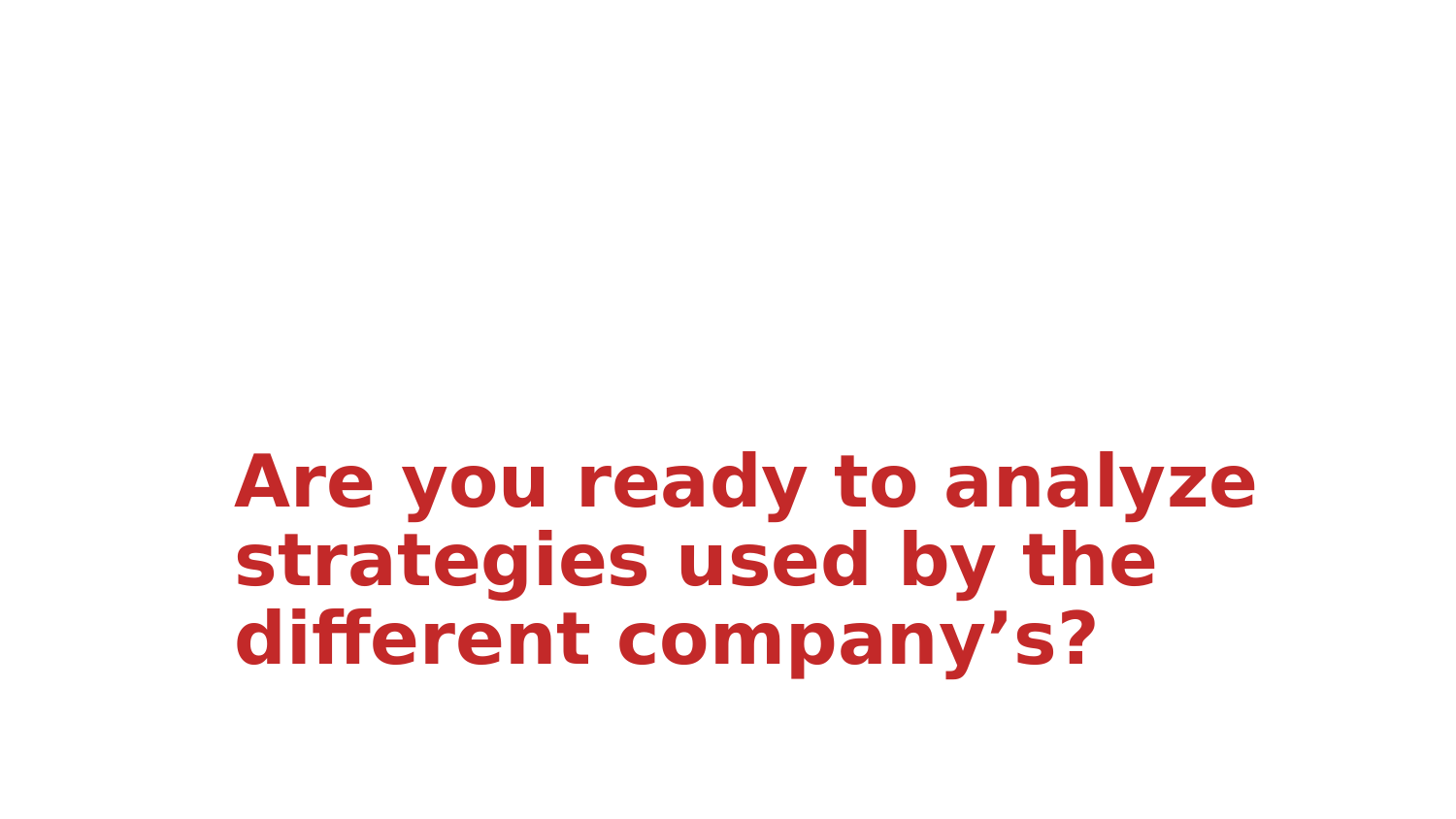

Are you ready to analyze strategies used by the different company’s?